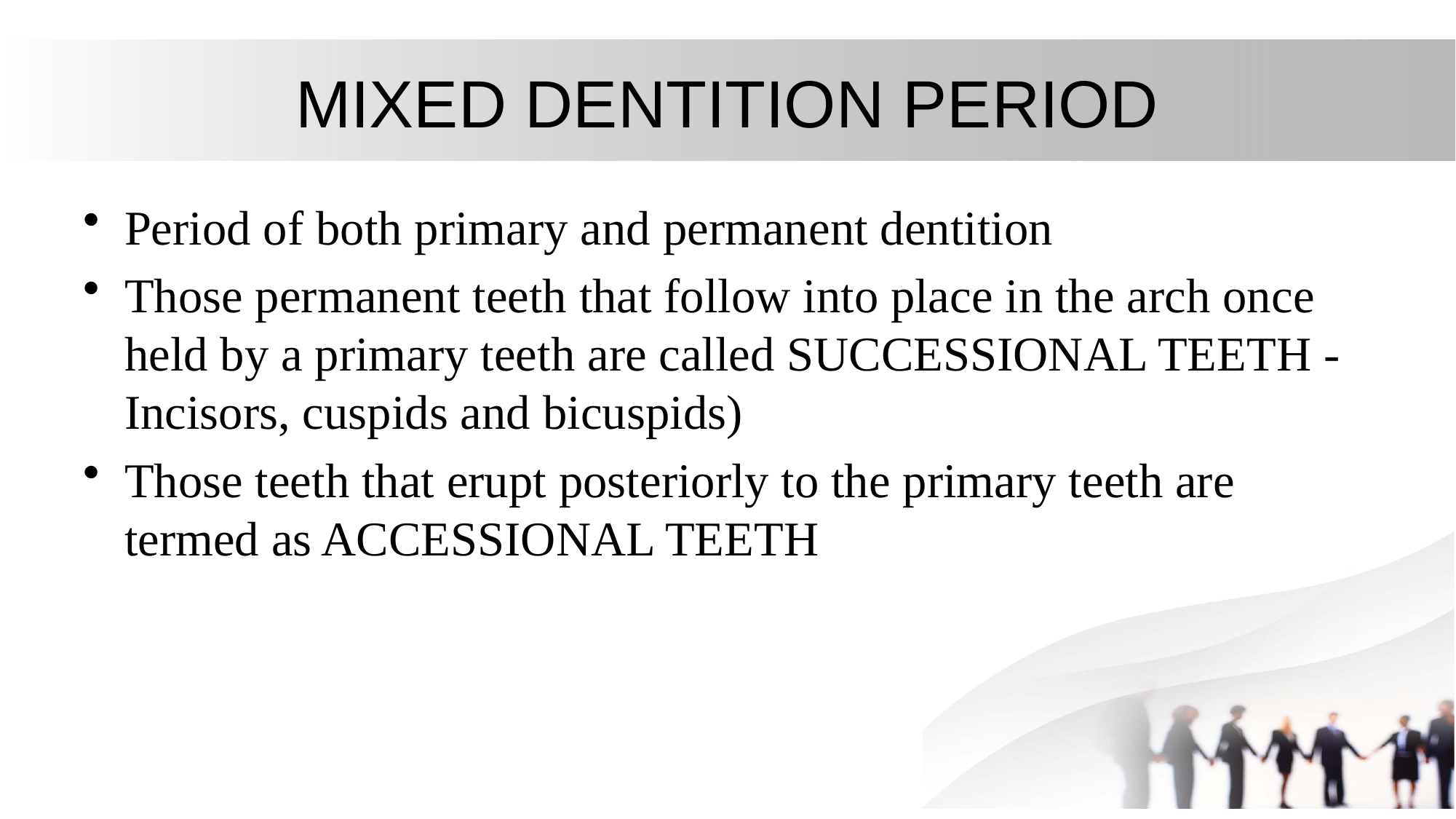

# MIXED DENTITION PERIOD
Period of both primary and permanent dentition
Those permanent teeth that follow into place in the arch once held by a primary teeth are called SUCCESSIONAL TEETH - Incisors, cuspids and bicuspids)
Those teeth that erupt posteriorly to the primary teeth are termed as ACCESSIONAL TEETH